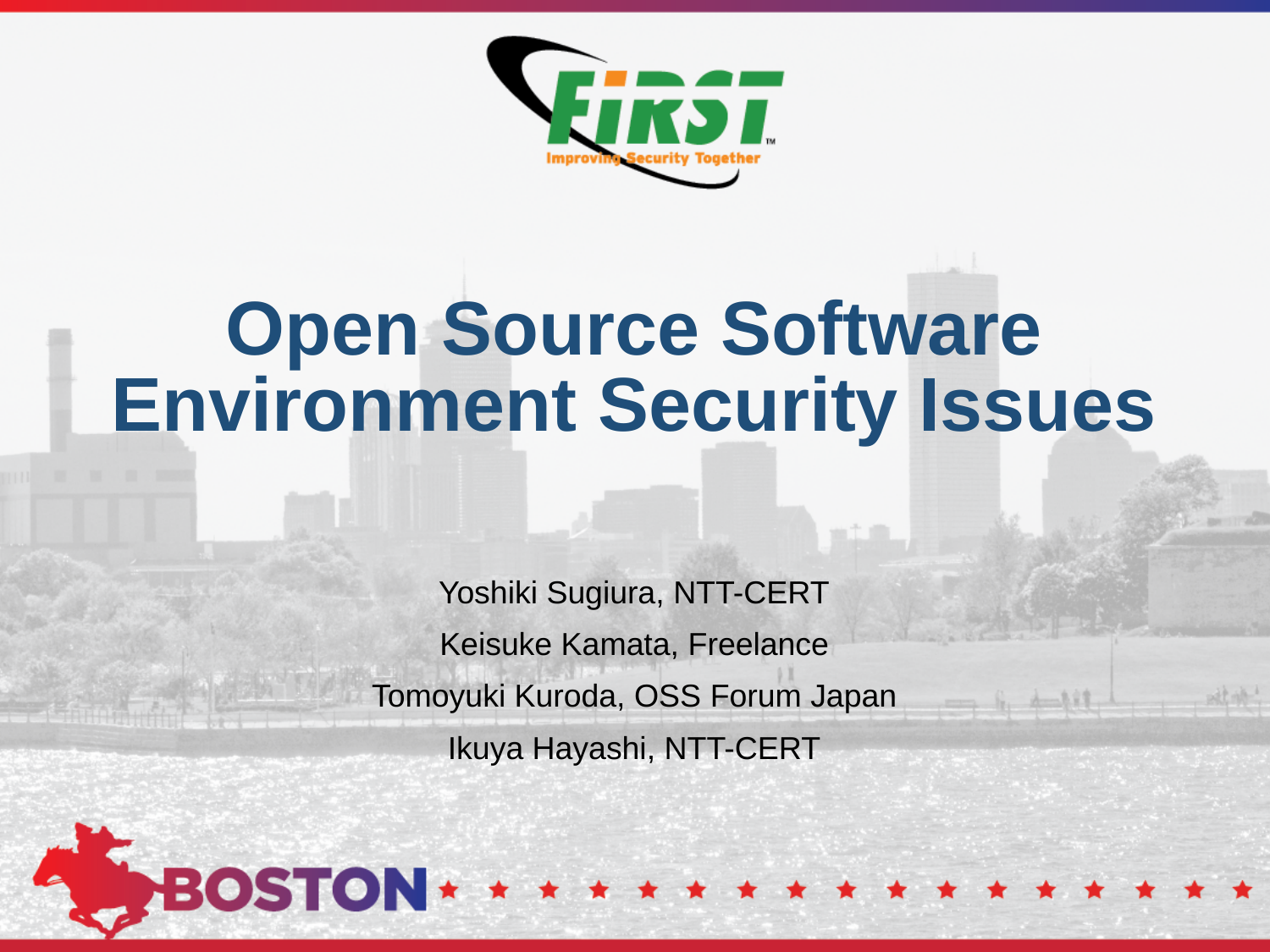

# Open Source Software Environment Security Issues
Yoshiki Sugiura, NTT-CERT
Keisuke Kamata, Freelance
Tomoyuki Kuroda, OSS Forum Japan
Ikuya Hayashi, NTT-CERT